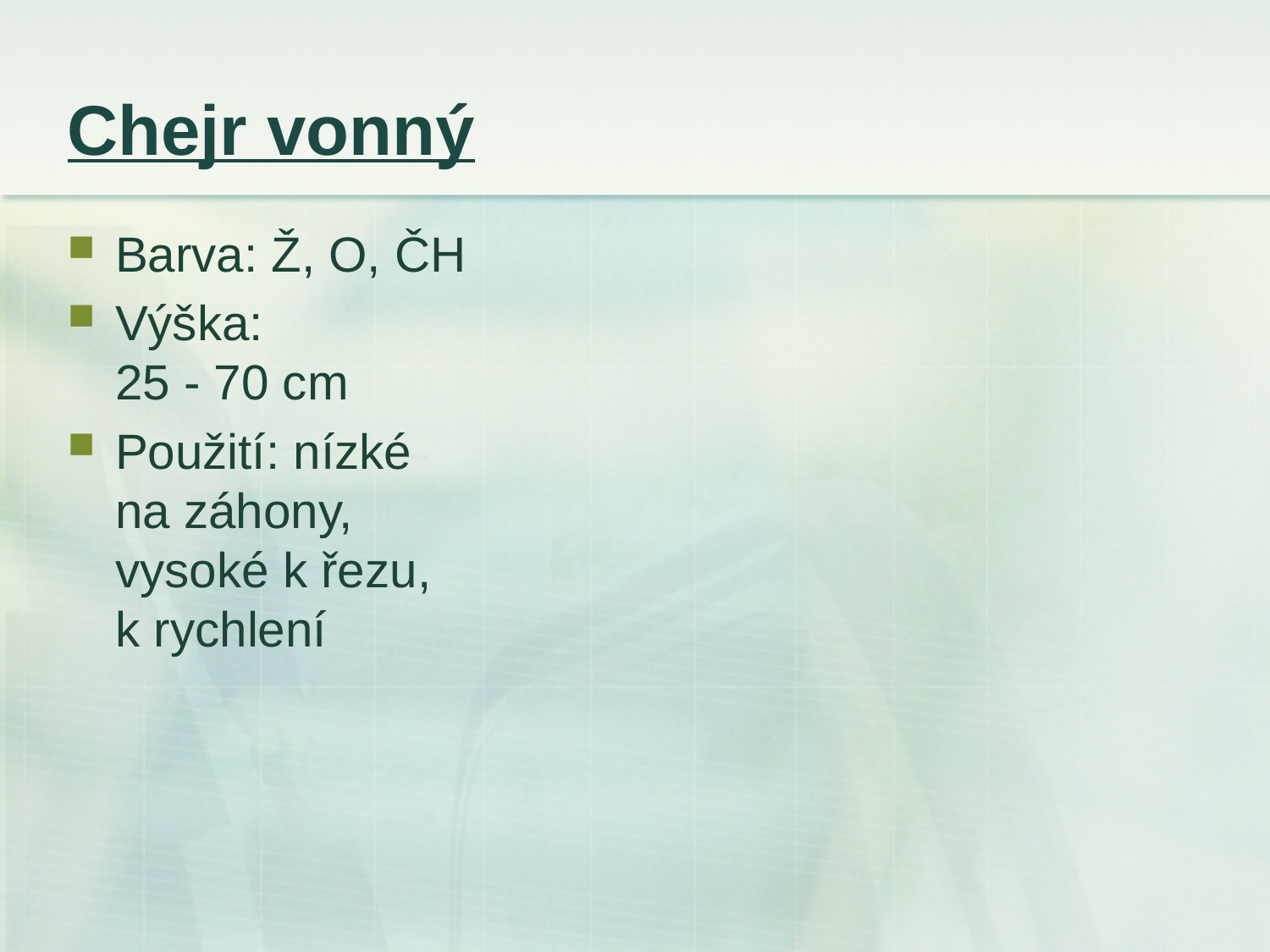

# Chejr vonný
Barva: Ž, O, ČH
Výška:
25 - 70 cm
Použití: nízké na záhony, vysoké k řezu,
k rychlení